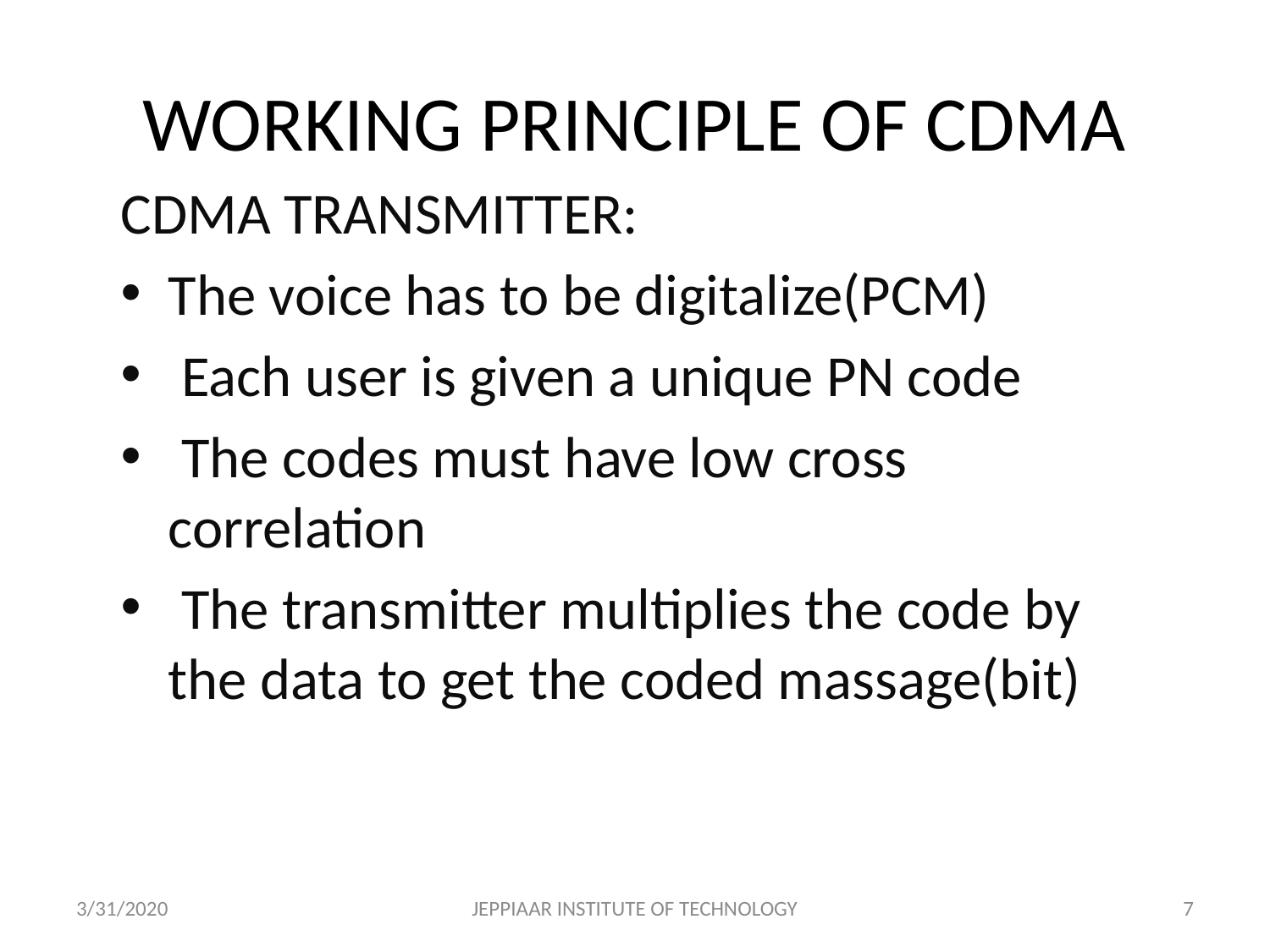

# WORKING PRINCIPLE OF CDMA
CDMA TRANSMITTER:
The voice has to be digitalize(PCM)
 Each user is given a unique PN code
 The codes must have low cross correlation
 The transmitter multiplies the code by the data to get the coded massage(bit)

3/31/2020
JEPPIAAR INSTITUTE OF TECHNOLOGY
7